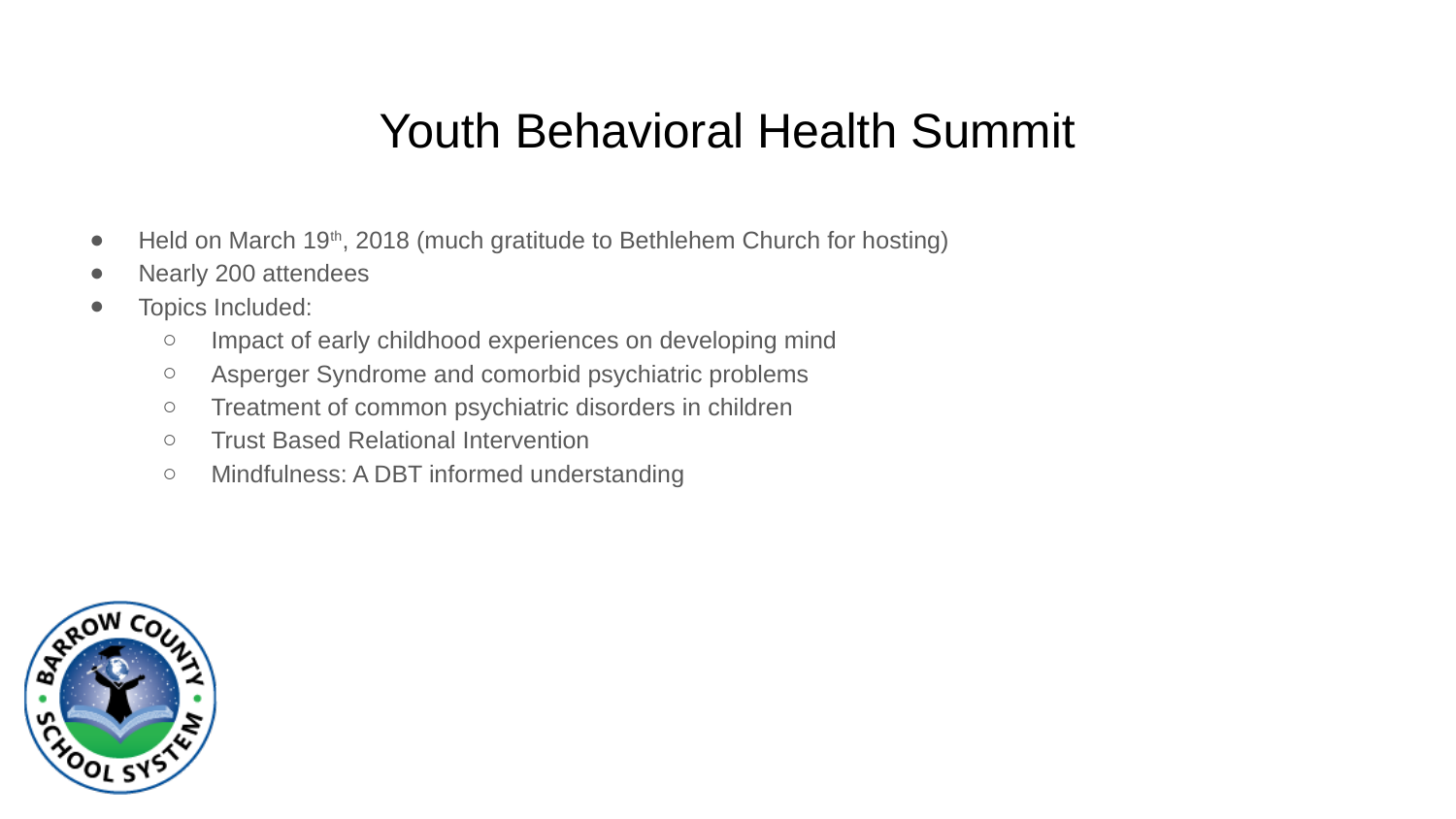

# Youth Behavioral Health Summit
Held on March 19th, 2018 (much gratitude to Bethlehem Church for hosting)
Nearly 200 attendees
Topics Included:
Impact of early childhood experiences on developing mind
Asperger Syndrome and comorbid psychiatric problems
Treatment of common psychiatric disorders in children
Trust Based Relational Intervention
Mindfulness: A DBT informed understanding